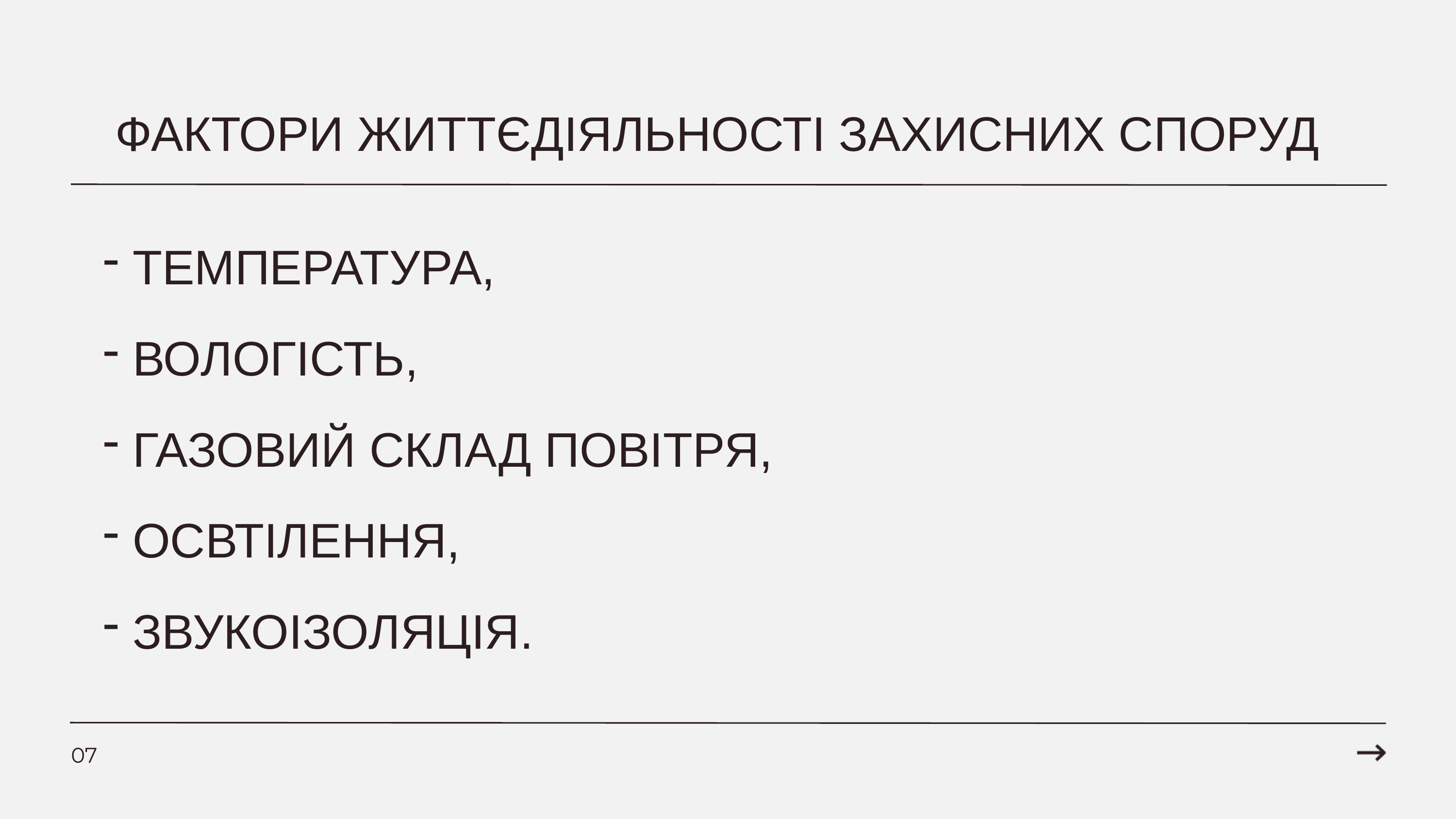

ФАКТОРИ ЖИТТЄДІЯЛЬНОСТІ ЗАХИСНИХ СПОРУД

 ТЕМПЕРАТУРА,
 ВОЛОГІСТЬ,
 ГАЗОВИЙ СКЛАД ПОВІТРЯ,
 ОСВТІЛЕННЯ,
 ЗВУКОІЗОЛЯЦІЯ.

07